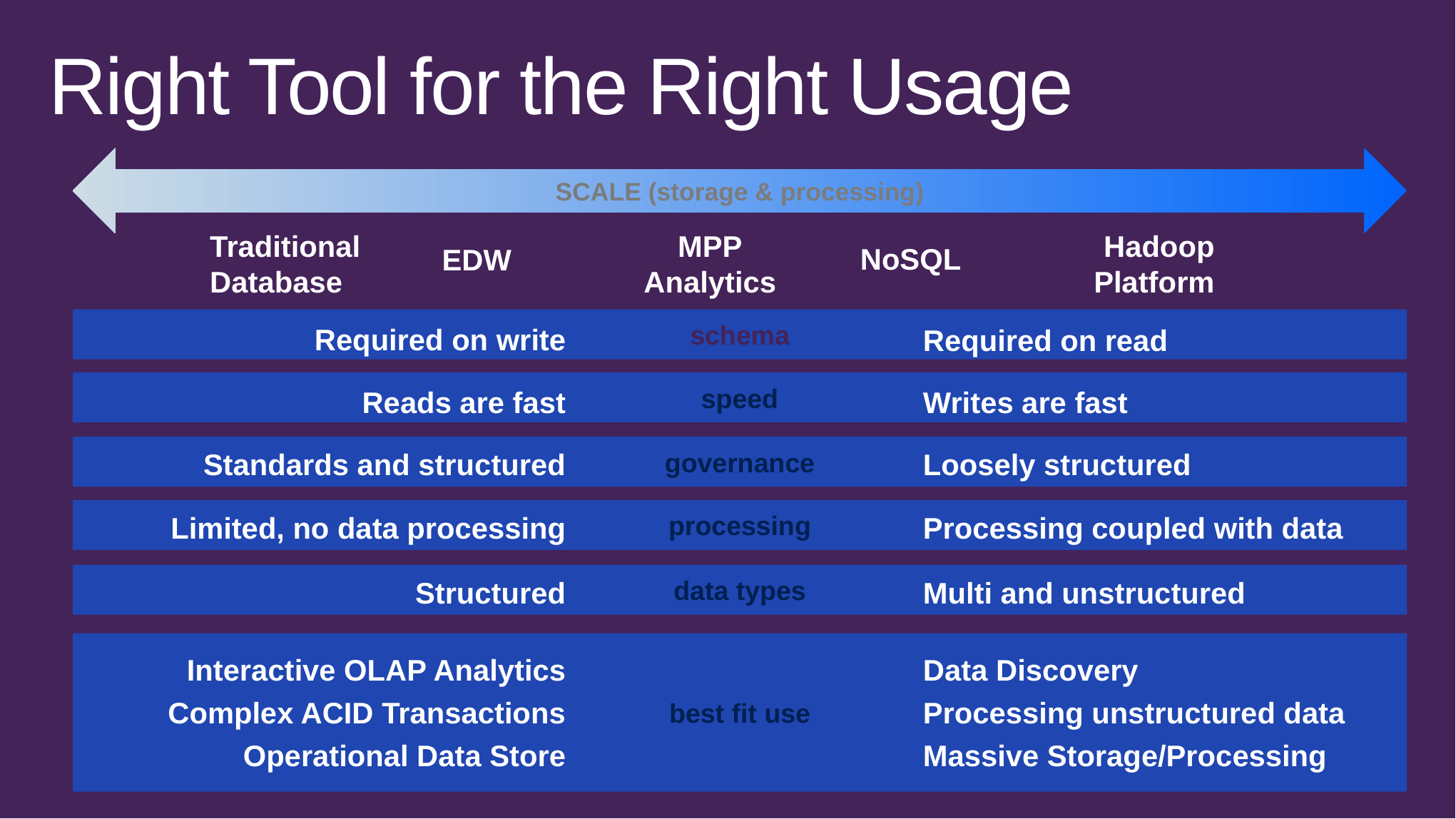

# Right Tool for the Right Usage
SCALE (storage & processing)
Traditional
Database
MPP
Analytics
Hadoop
Platform
NoSQL
EDW
schema
Required on write
Required on read
speed
Reads are fast
Writes are fast
governance
Standards and structured
Loosely structured
processing
Limited, no data processing
Processing coupled with data
data types
Structured
Multi and unstructured
best fit use
Interactive OLAP Analytics
Complex ACID Transactions
Operational Data Store
Data Discovery
Processing unstructured data
Massive Storage/Processing